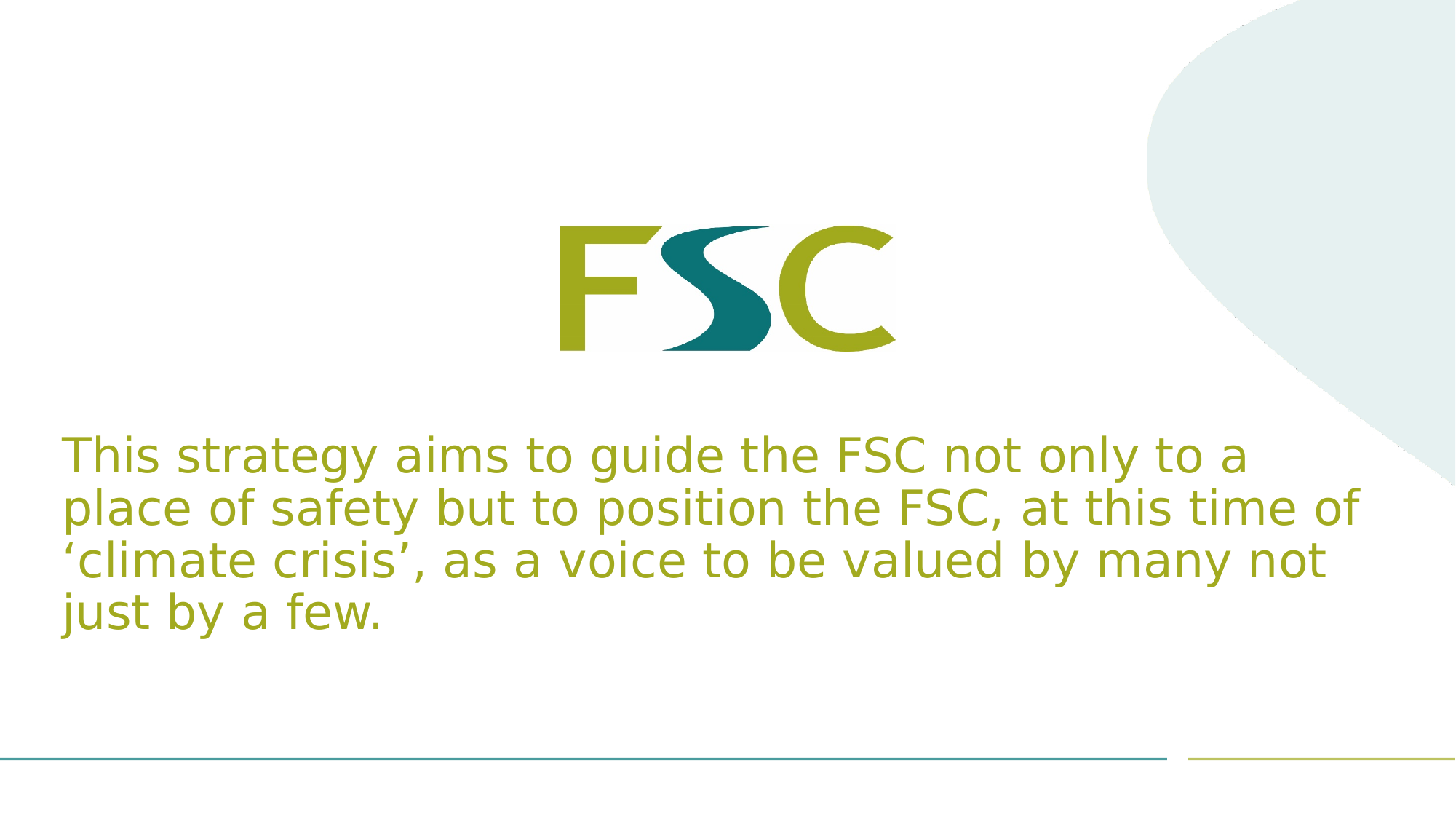

# This strategy aims to guide the FSC not only to a place of safety but to position the FSC, at this time of ‘climate crisis’, as a voice to be valued by many not just by a few.